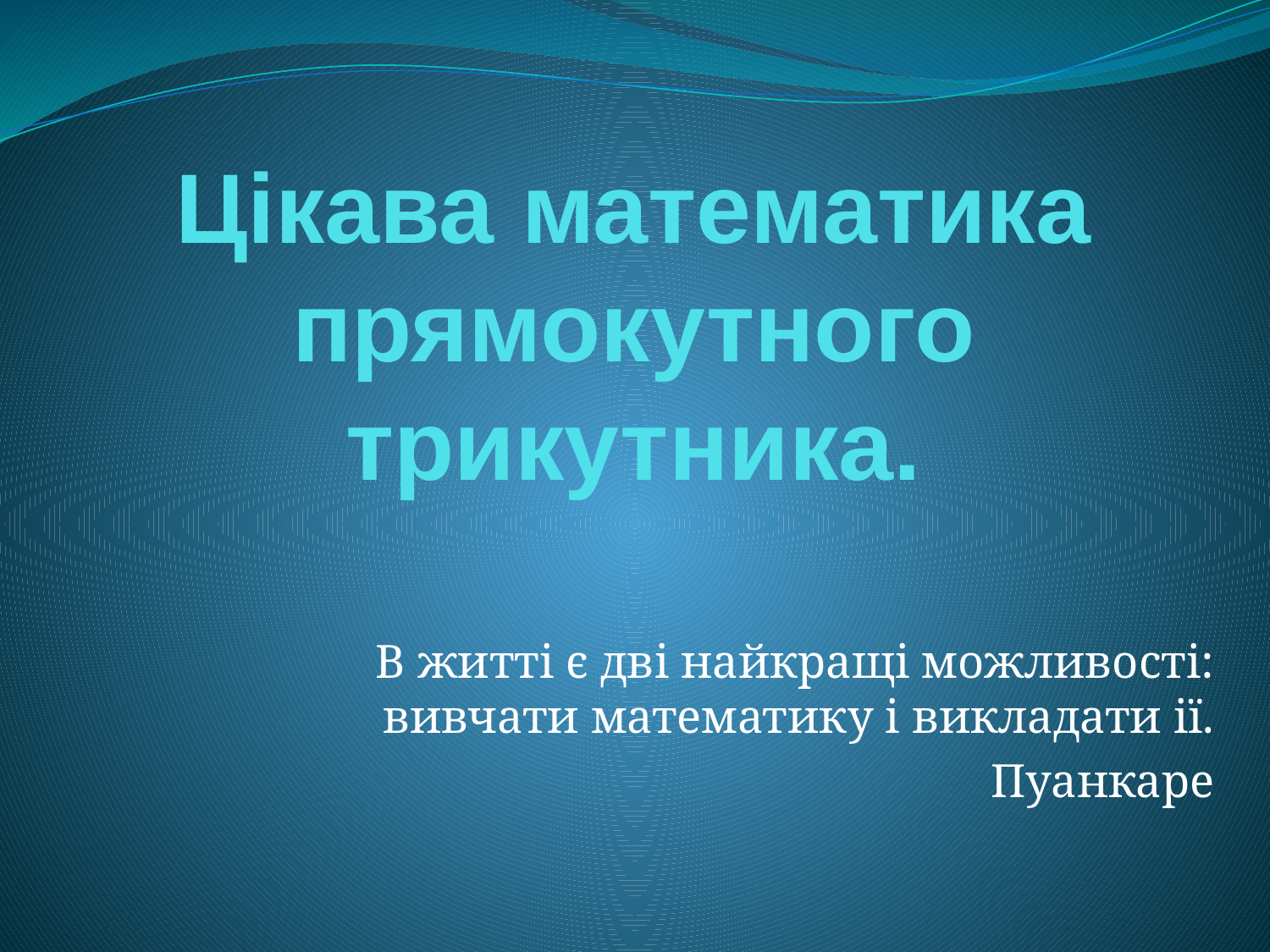

Цікава математика прямокутного трикутника.
В житті є дві найкращі можливості: вивчати математику і викладати ії.
Пуанкаре